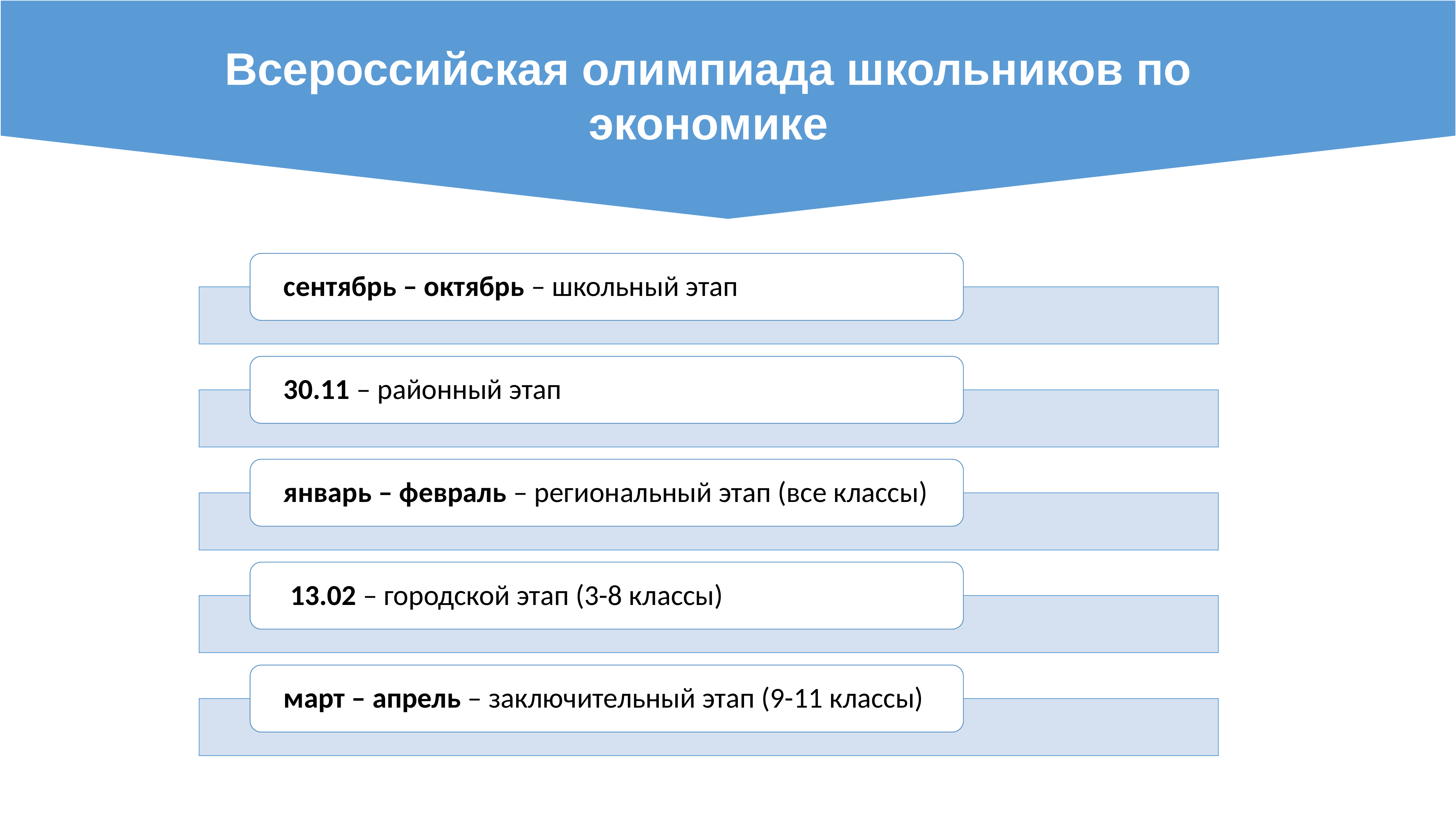

Всероссийская олимпиада школьников по экономике
сентябрь – октябрь – школьный этап
30.11 – районный этап
январь – февраль – региональный этап (все классы)
 13.02 – городской этап (3-8 классы)
март – апрель – заключительный этап (9-11 классы)